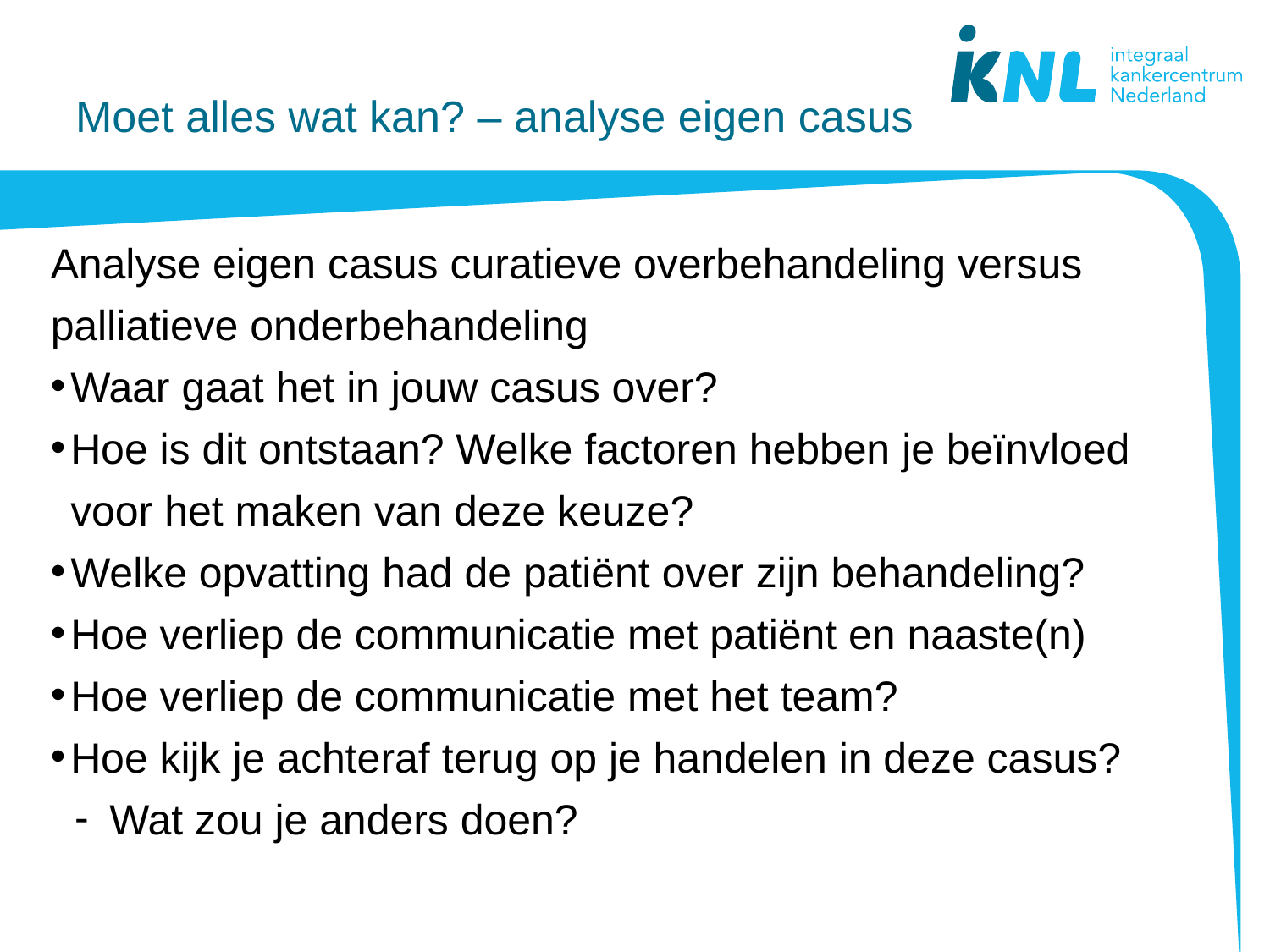

# Moet alles wat kan? – analyse eigen casus
Analyse eigen casus curatieve overbehandeling versus palliatieve onderbehandeling
Waar gaat het in jouw casus over?
Hoe is dit ontstaan? Welke factoren hebben je beïnvloed voor het maken van deze keuze?
Welke opvatting had de patiënt over zijn behandeling?
Hoe verliep de communicatie met patiënt en naaste(n)
Hoe verliep de communicatie met het team?
Hoe kijk je achteraf terug op je handelen in deze casus?
Wat zou je anders doen?